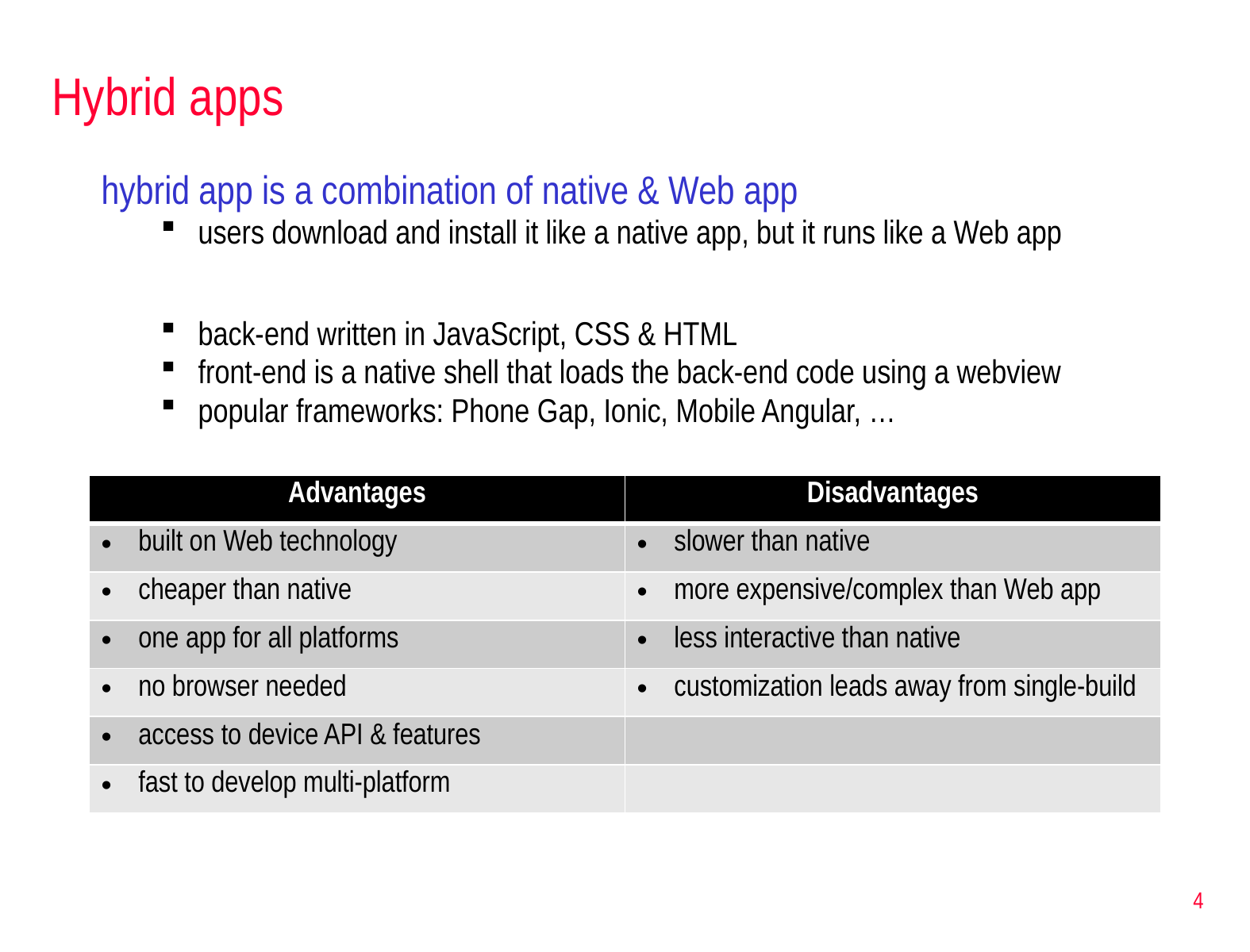

# Hybrid apps
hybrid app is a combination of native & Web app
users download and install it like a native app, but it runs like a Web app

back-end written in JavaScript, CSS & HTML
front-end is a native shell that loads the back-end code using a webview
popular frameworks: Phone Gap, Ionic, Mobile Angular, …

| Advantages | Disadvantages |
| --- | --- |
| built on Web technology | slower than native |
| cheaper than native | more expensive/complex than Web app |
| one app for all platforms | less interactive than native |
| no browser needed | customization leads away from single-build |
| access to device API & features |  |
| fast to develop multi-platform |  |
4